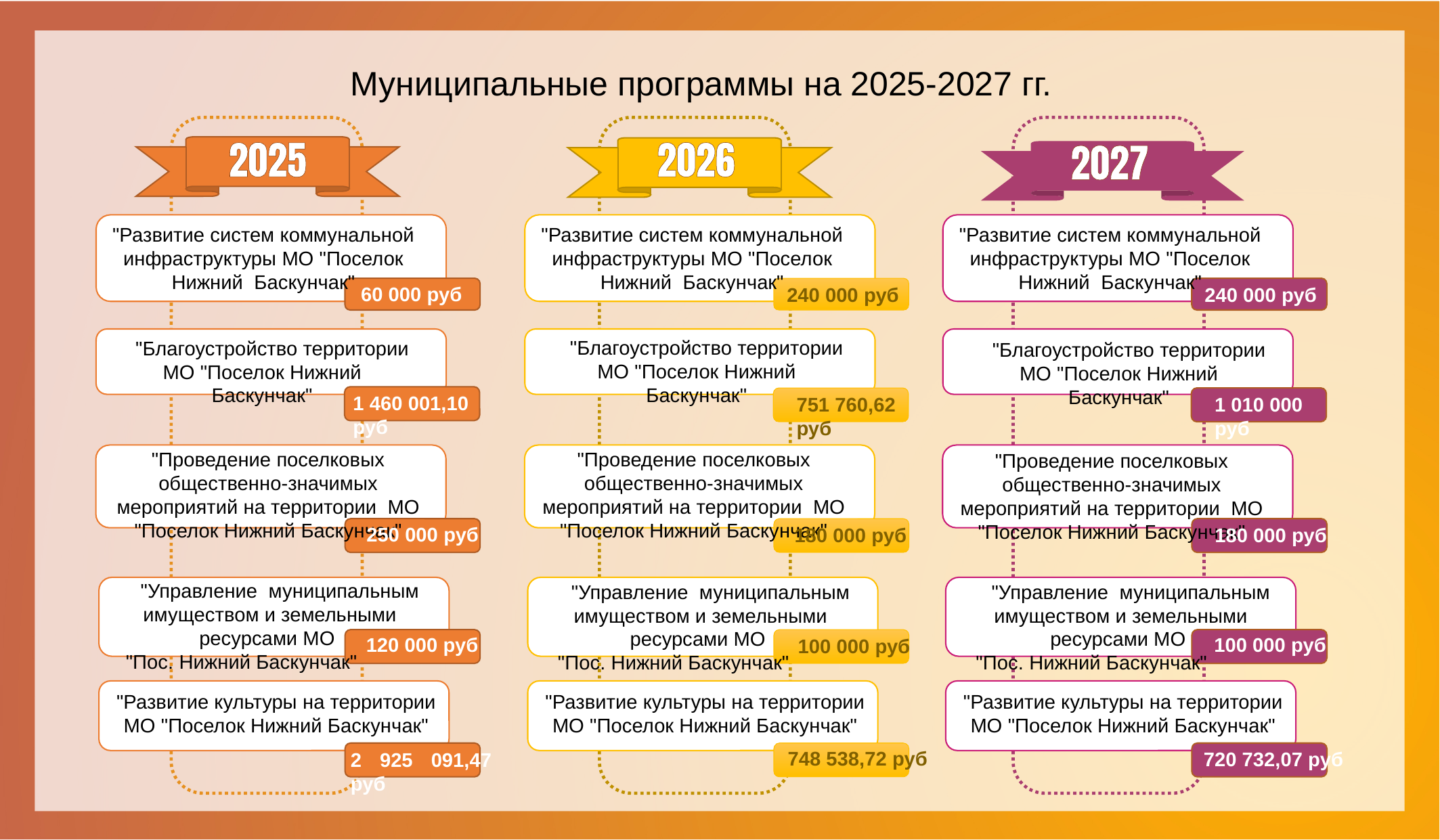

Муниципальные программы на 2025-2027 гг.

2025
2026
2027

"Развитие систем коммунальной инфраструктуры МО "Поселок Нижний  Баскунчак"
"Развитие систем коммунальной инфраструктуры МО "Поселок Нижний  Баскунчак"
"Развитие систем коммунальной инфраструктуры МО "Поселок Нижний  Баскунчак"
60 000 руб
240 000 руб
240 000 руб

"Благоустройство территории МО "Поселок Нижний Баскунчак"
"Благоустройство территории МО "Поселок Нижний Баскунчак"
"Благоустройство территории МО "Поселок Нижний Баскунчак"
1 460 001,10 руб

751 760,62 руб
1 010 000 руб

"Проведение поселковых общественно-значимых мероприятий на территории  МО "Поселок Нижний Баскунчак"
"Проведение поселковых общественно-значимых мероприятий на территории  МО "Поселок Нижний Баскунчак"
"Проведение поселковых общественно-значимых мероприятий на территории  МО "Поселок Нижний Баскунчак"

250 000 руб
180 000 руб
180 000 руб

"Управление  муниципальным имуществом и земельными ресурсами МО
"Пос. Нижний Баскунчак"
"Управление  муниципальным имуществом и земельными ресурсами МО
"Пос. Нижний Баскунчак"
"Управление  муниципальным имуществом и земельными ресурсами МО
"Пос. Нижний Баскунчак"

120 000 руб
100 000 руб
100 000 руб

"Развитие культуры на территории МО "Поселок Нижний Баскунчак"
"Развитие культуры на территории МО "Поселок Нижний Баскунчак"
"Развитие культуры на территории МО "Поселок Нижний Баскунчак"
748 538,72 руб
720 732,07 руб
2 925 091,47 руб